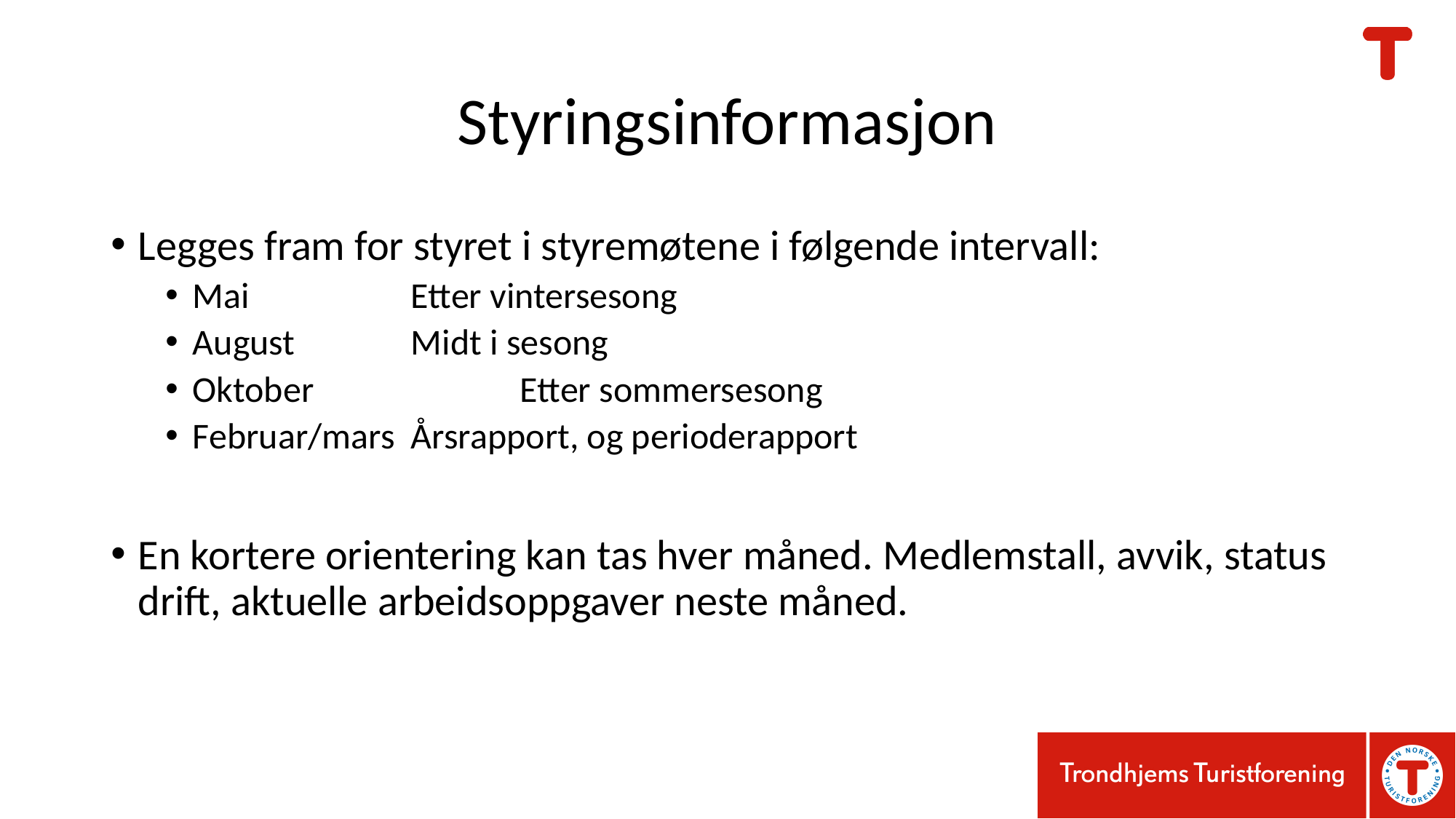

# Styringsinformasjon
Legges fram for styret i styremøtene i følgende intervall:
Mai		Etter vintersesong
August		Midt i sesong
Oktober		Etter sommersesong
Februar/mars	Årsrapport, og perioderapport

En kortere orientering kan tas hver måned. Medlemstall, avvik, status drift, aktuelle arbeidsoppgaver neste måned.